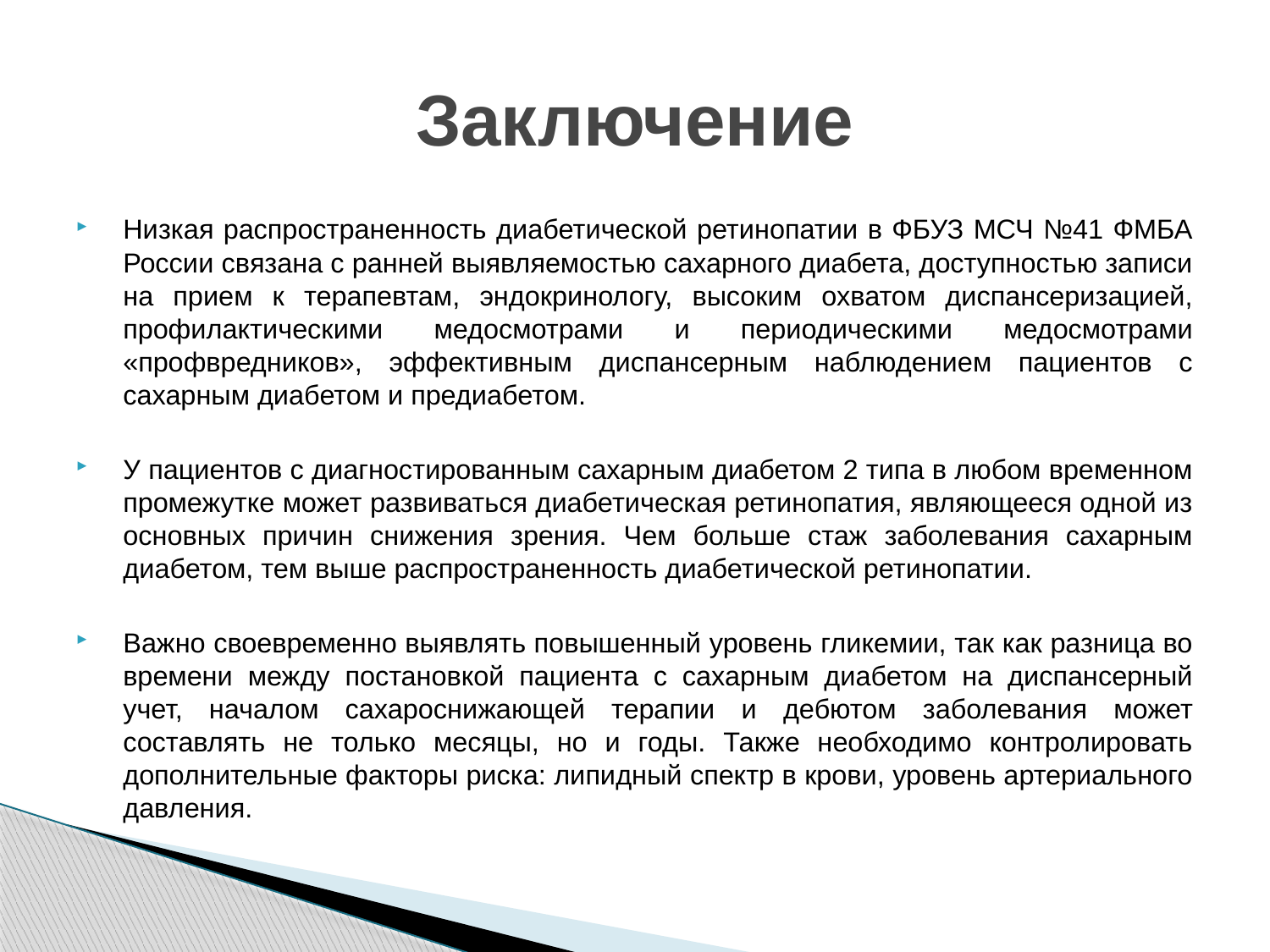

# Заключение
Низкая распространенность диабетической ретинопатии в ФБУЗ МСЧ №41 ФМБА России связана с ранней выявляемостью сахарного диабета, доступностью записи на прием к терапевтам, эндокринологу, высоким охватом диспансеризацией, профилактическими медосмотрами и периодическими медосмотрами «профвредников», эффективным диспансерным наблюдением пациентов с сахарным диабетом и предиабетом.

У пациентов с диагностированным сахарным диабетом 2 типа в любом временном промежутке может развиваться диабетическая ретинопатия, являющееся одной из основных причин снижения зрения. Чем больше стаж заболевания сахарным диабетом, тем выше распространенность диабетической ретинопатии.

Важно своевременно выявлять повышенный уровень гликемии, так как разница во времени между постановкой пациента с сахарным диабетом на диспансерный учет, началом сахароснижающей терапии и дебютом заболевания может составлять не только месяцы, но и годы. Также необходимо контролировать дополнительные факторы риска: липидный спектр в крови, уровень артериального давления.